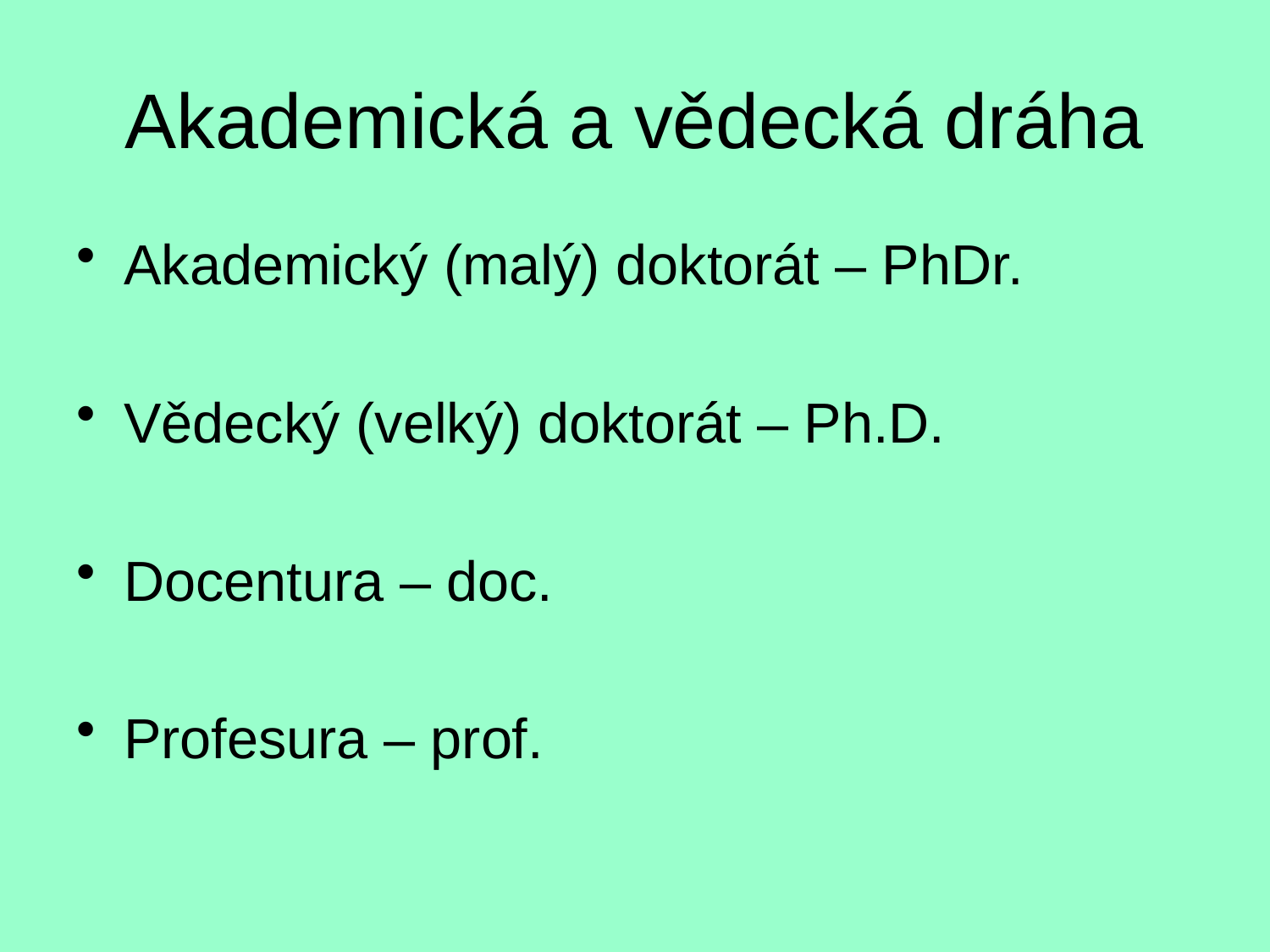

# Akademická a vědecká dráha
Akademický (malý) doktorát – PhDr.

Vědecký (velký) doktorát – Ph.D.

Docentura – doc.

Profesura – prof.